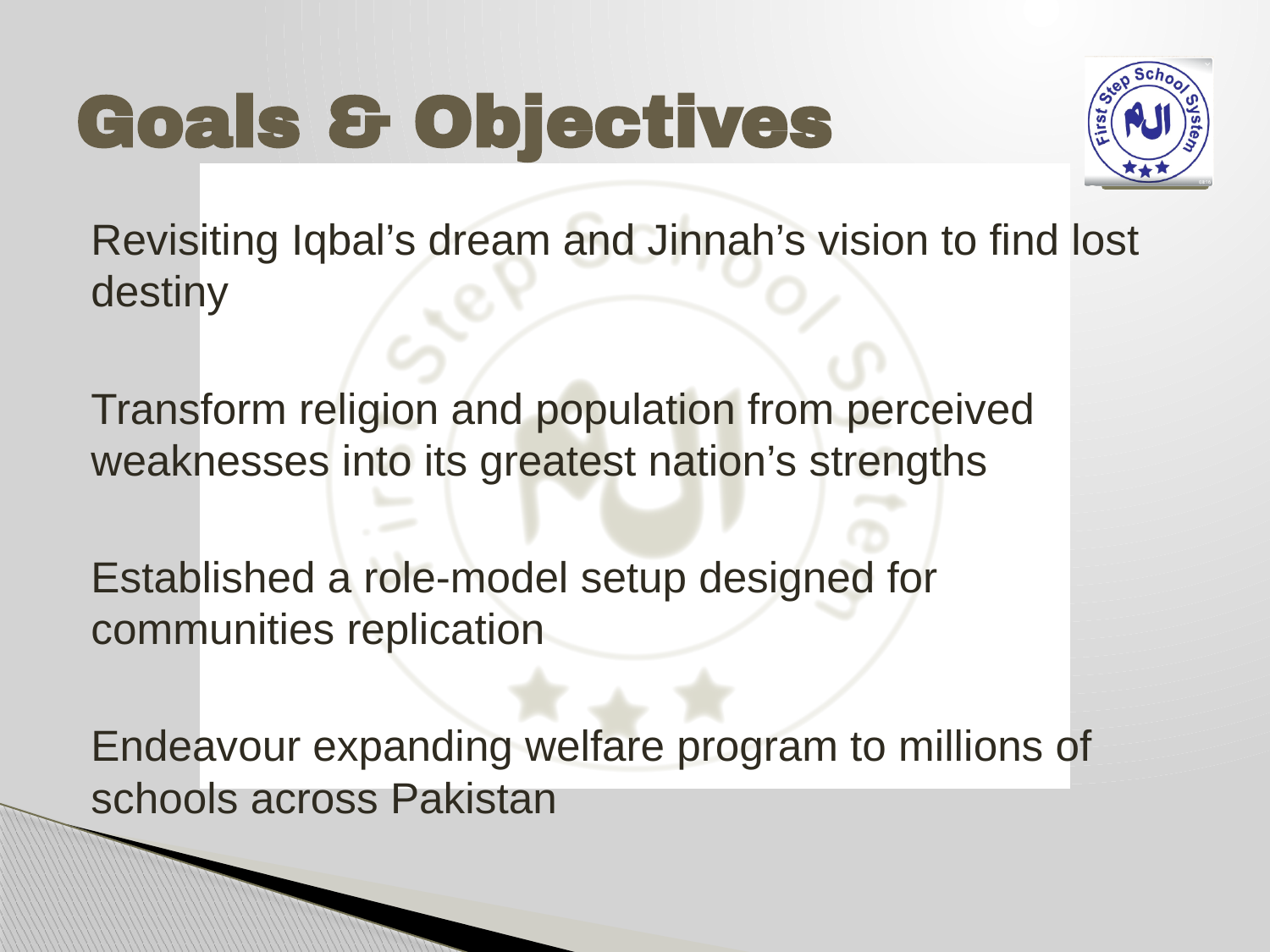

# Goals & Objectives
Revisiting Iqbal’s dream and Jinnah’s vision to find lost destiny

Transform religion and population from perceived weaknesses into its greatest nation’s strengths

Established a role‑model setup designed for communities replication

Endeavour expanding welfare program to millions of schools across Pakistan